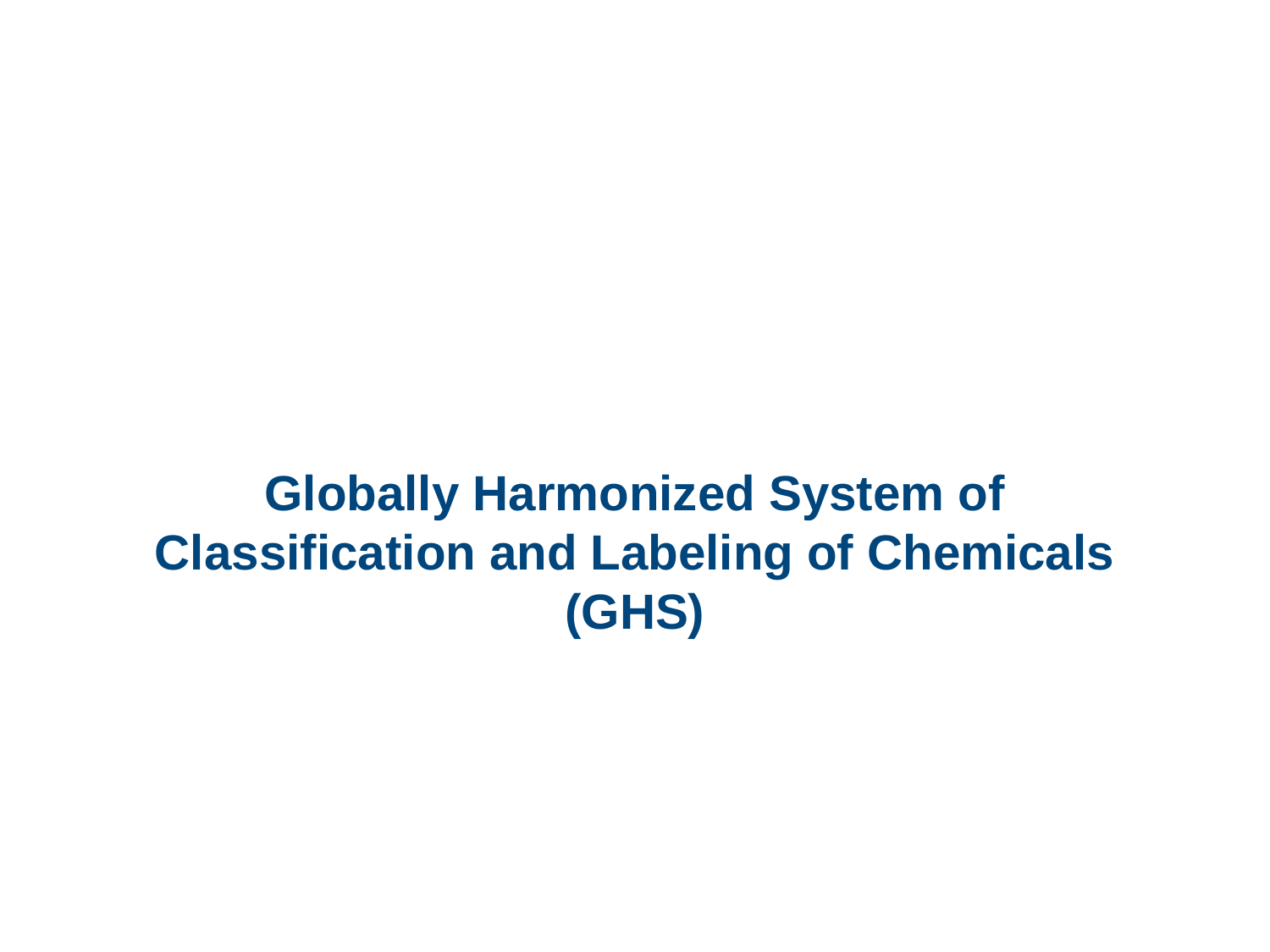

# Globally Harmonized System of Classification and Labeling of Chemicals (GHS)
1